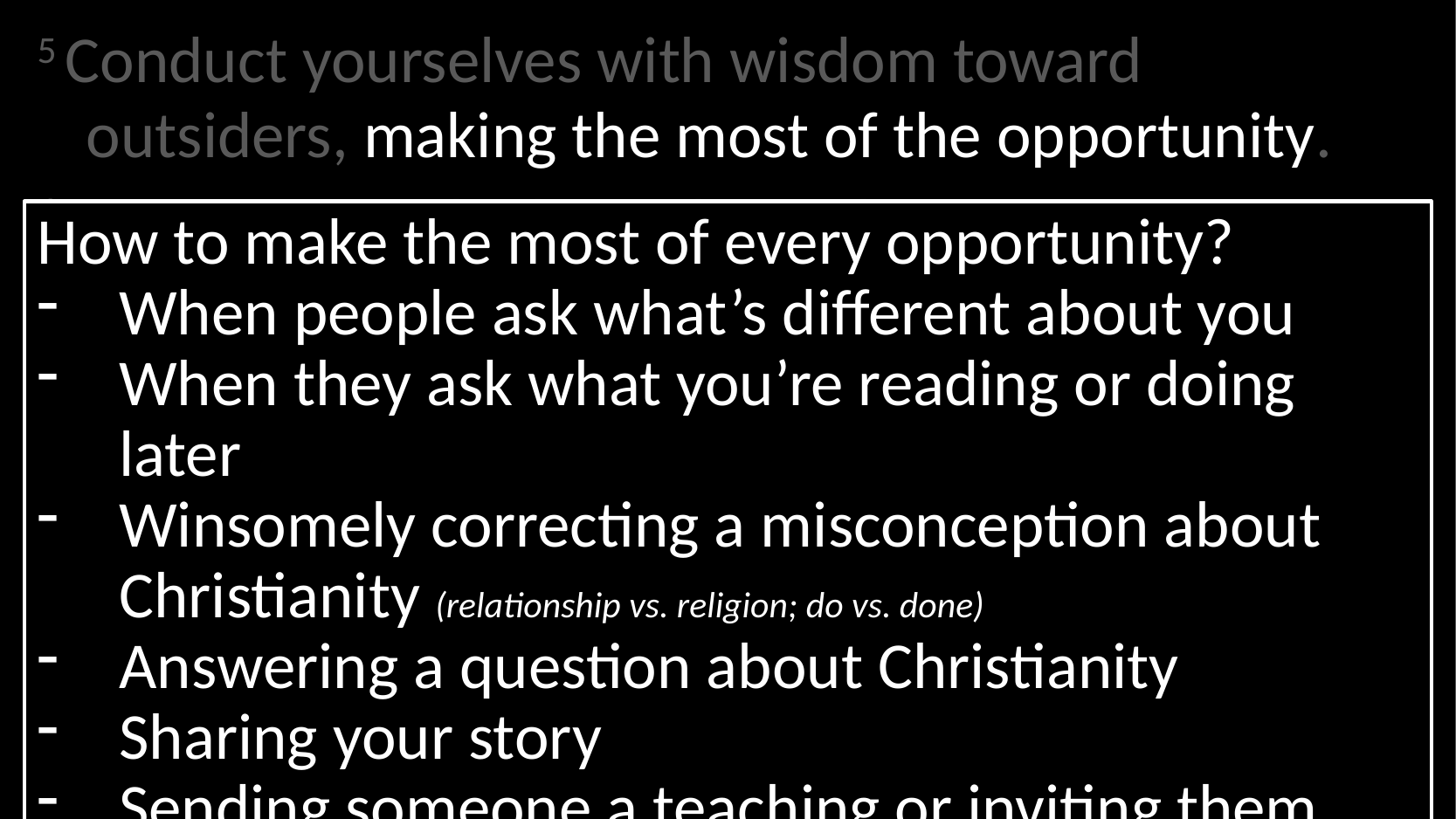

5 Conduct yourselves with wisdom toward outsiders, making the most of the opportunity.
6 Let your speech always be with grace,
as though seasoned with salt,
so that you will know how you
should respond to each person.
How to make the most of every opportunity?
When people ask what’s different about you
When they ask what you’re reading or doing later
Winsomely correcting a misconception about Christianity (relationship vs. religion; do vs. done)
Answering a question about Christianity
Sharing your story
Sending someone a teaching or inviting them
2. Wise Conduct
# Colossians 4